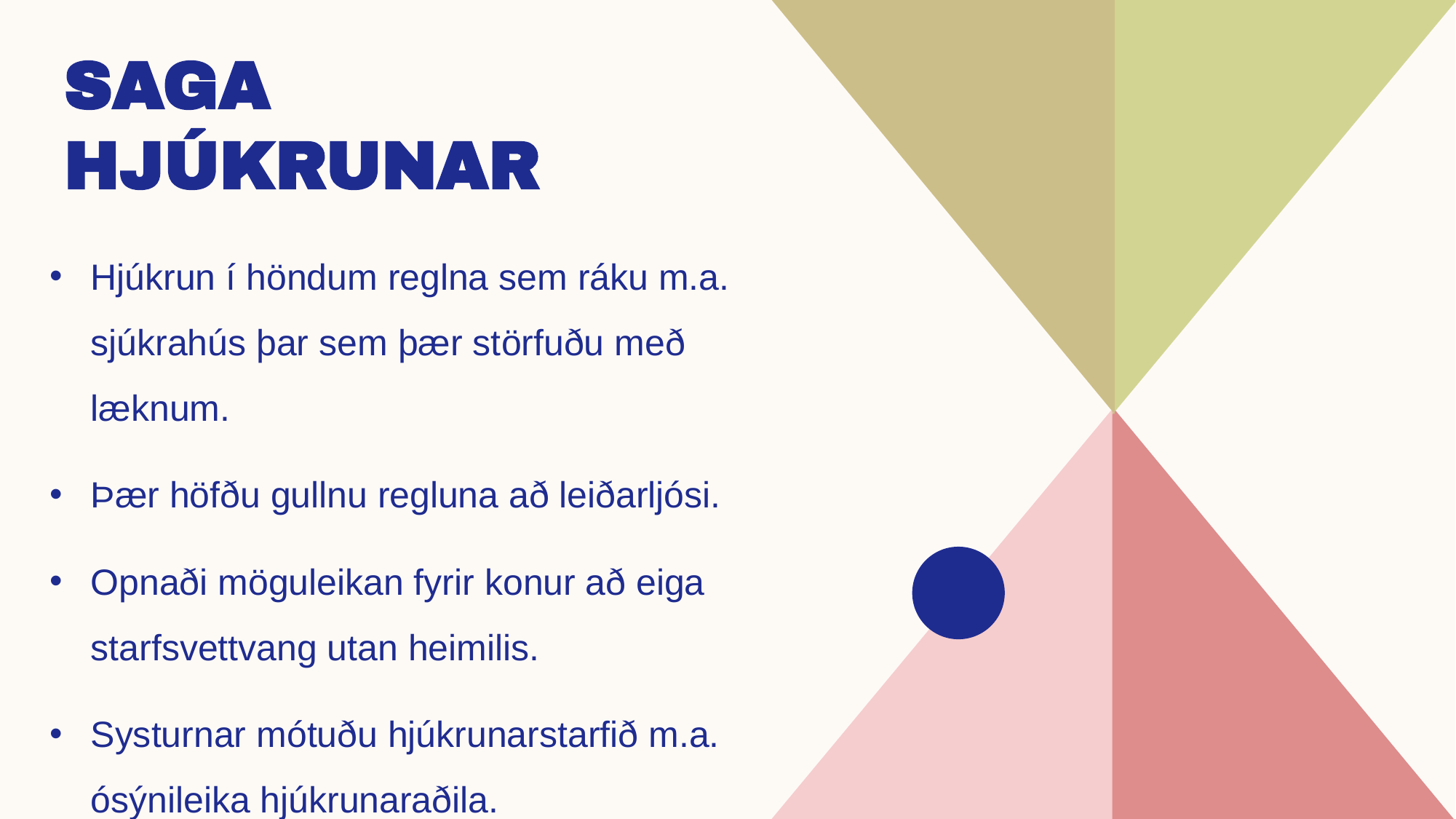

# SAGA HJÚKRUNAR

Hjúkrun í höndum reglna sem ráku m.a. sjúkrahús þar sem þær störfuðu með læknum.
Þær höfðu gullnu regluna að leiðarljósi.
Opnaði möguleikan fyrir konur að eiga starfsvettvang utan heimilis.
Systurnar mótuðu hjúkrunarstarfið m.a. ósýnileika hjúkrunaraðila.